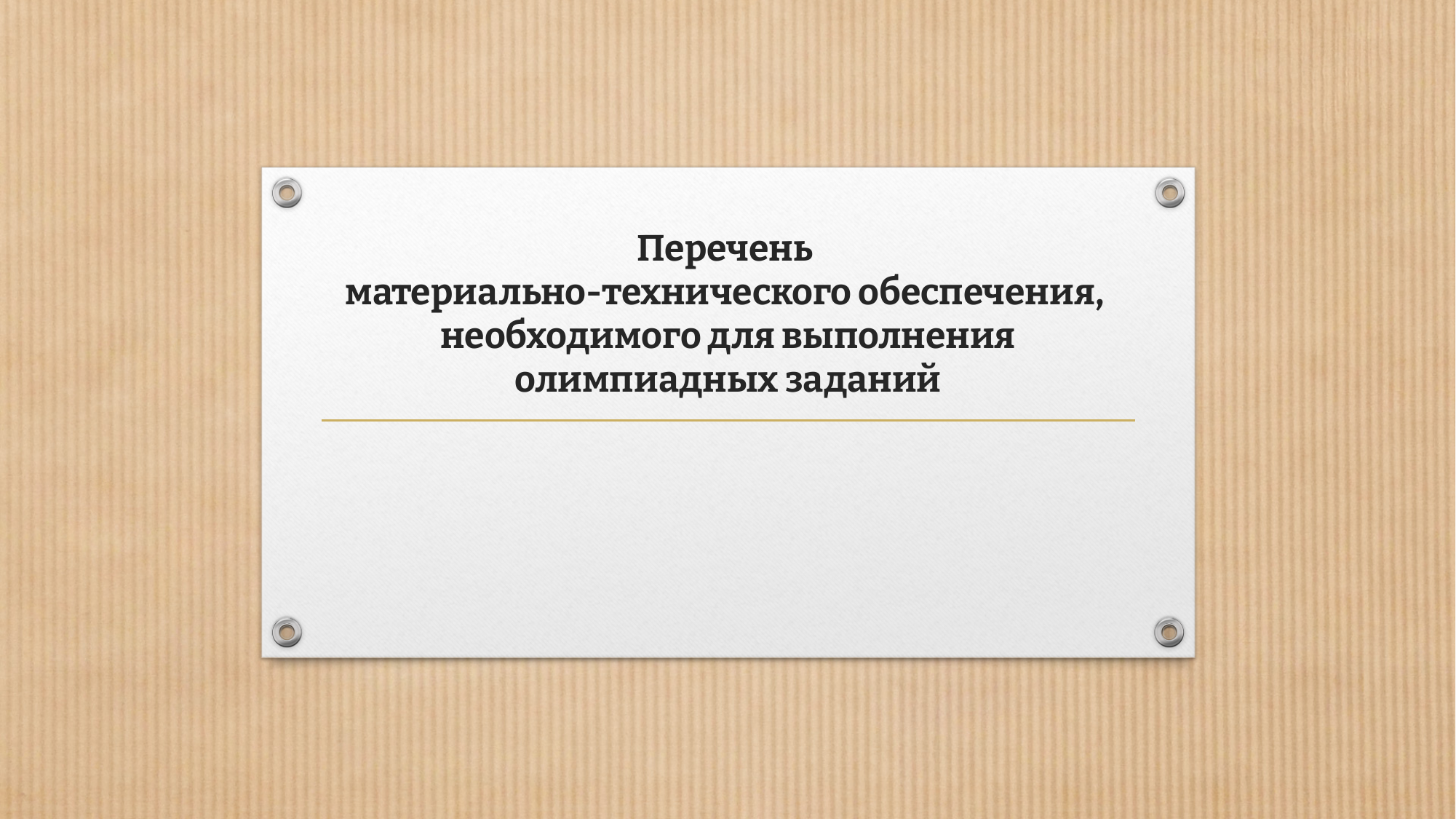

# Перечень материально-технического обеспечения, необходимого для выполнения олимпиадных заданий